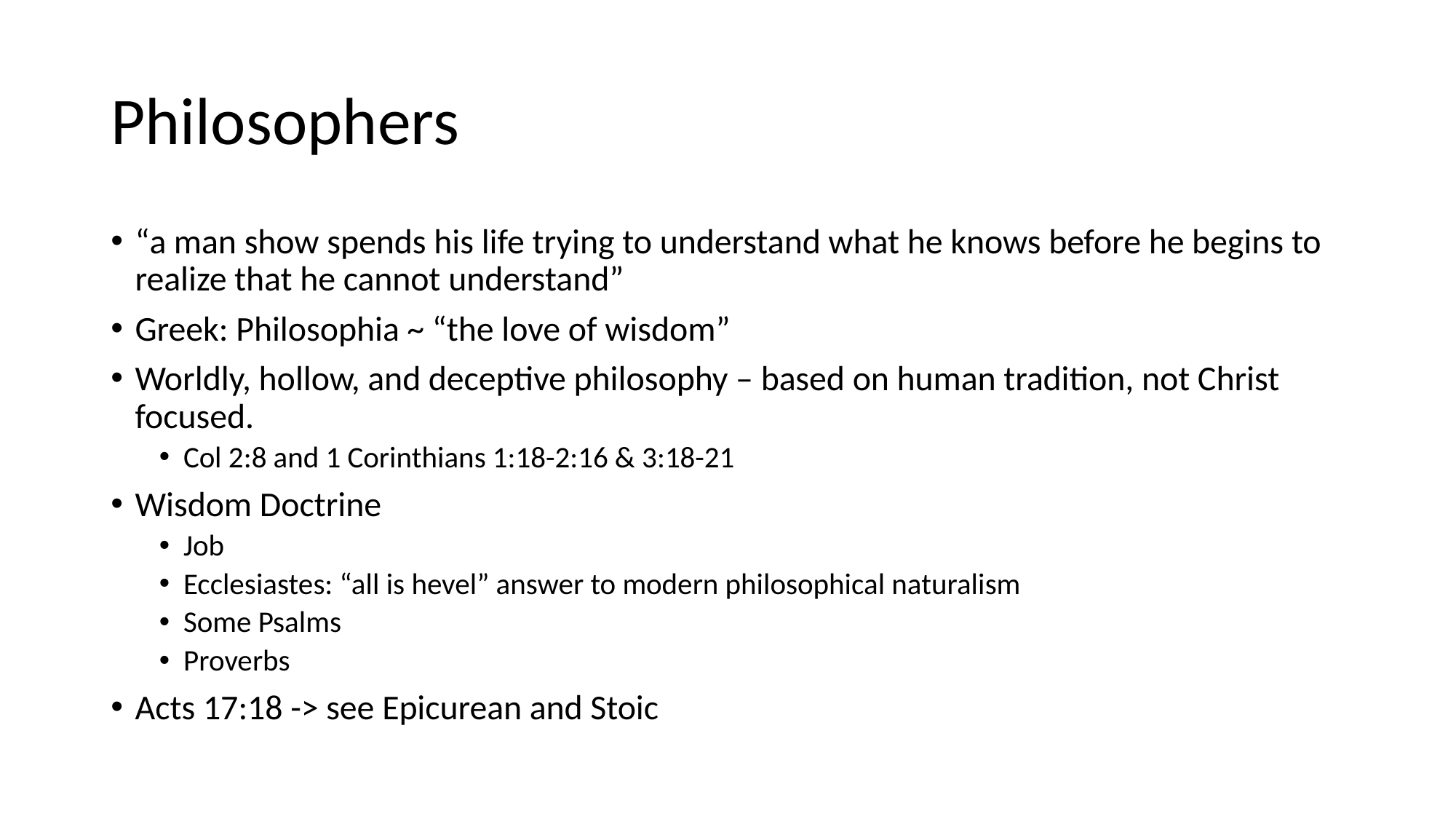

# Philosophers
“a man show spends his life trying to understand what he knows before he begins to realize that he cannot understand”
Greek: Philosophia ~ “the love of wisdom”
Worldly, hollow, and deceptive philosophy – based on human tradition, not Christ focused.
Col 2:8 and 1 Corinthians 1:18-2:16 & 3:18-21
Wisdom Doctrine
Job
Ecclesiastes: “all is hevel” answer to modern philosophical naturalism
Some Psalms
Proverbs
Acts 17:18 -> see Epicurean and Stoic